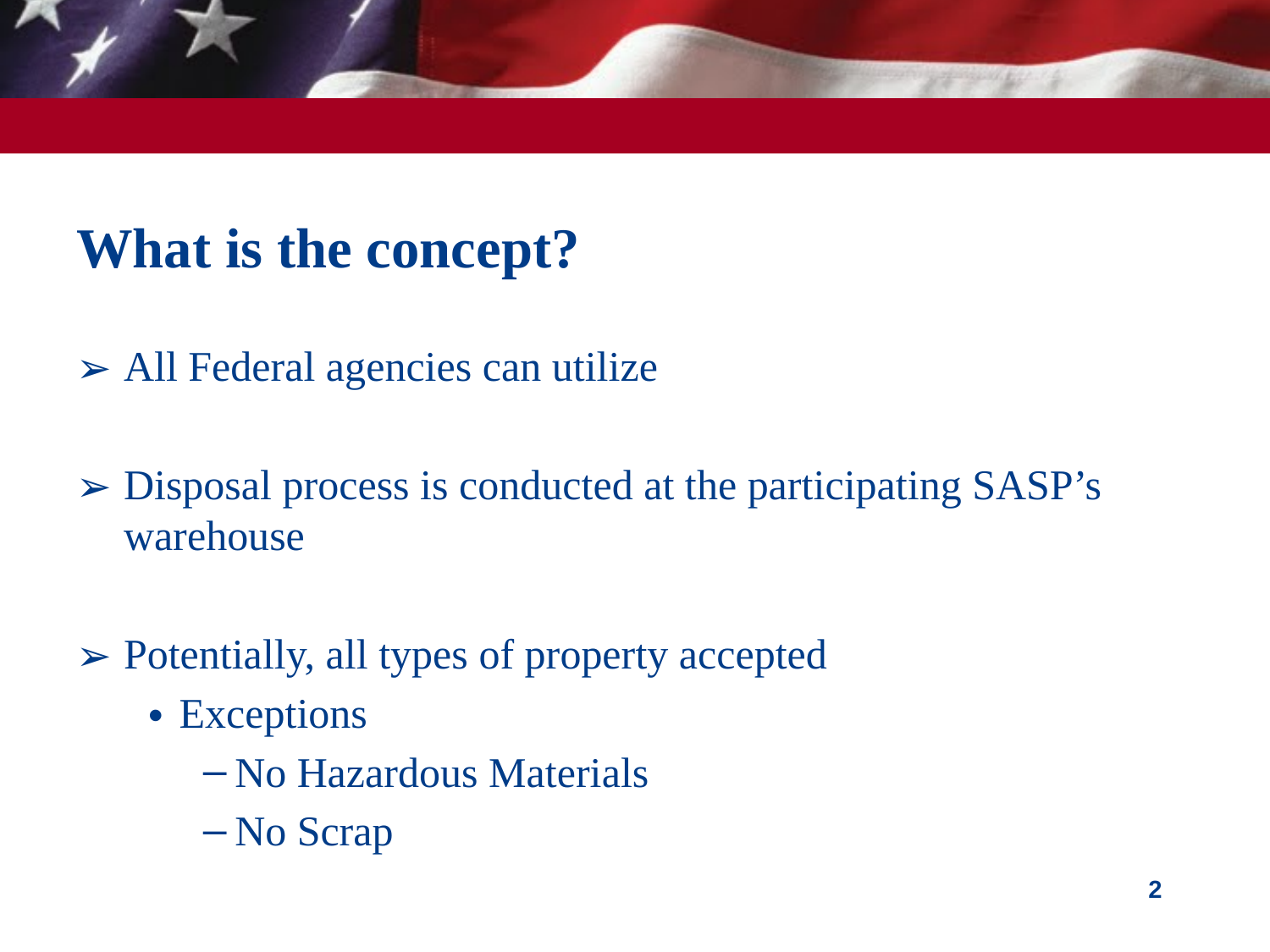

# What is the concept?
All Federal agencies can utilize

Disposal process is conducted at the participating SASP’s warehouse

Potentially, all types of property accepted
Exceptions
No Hazardous Materials
No Scrap
2